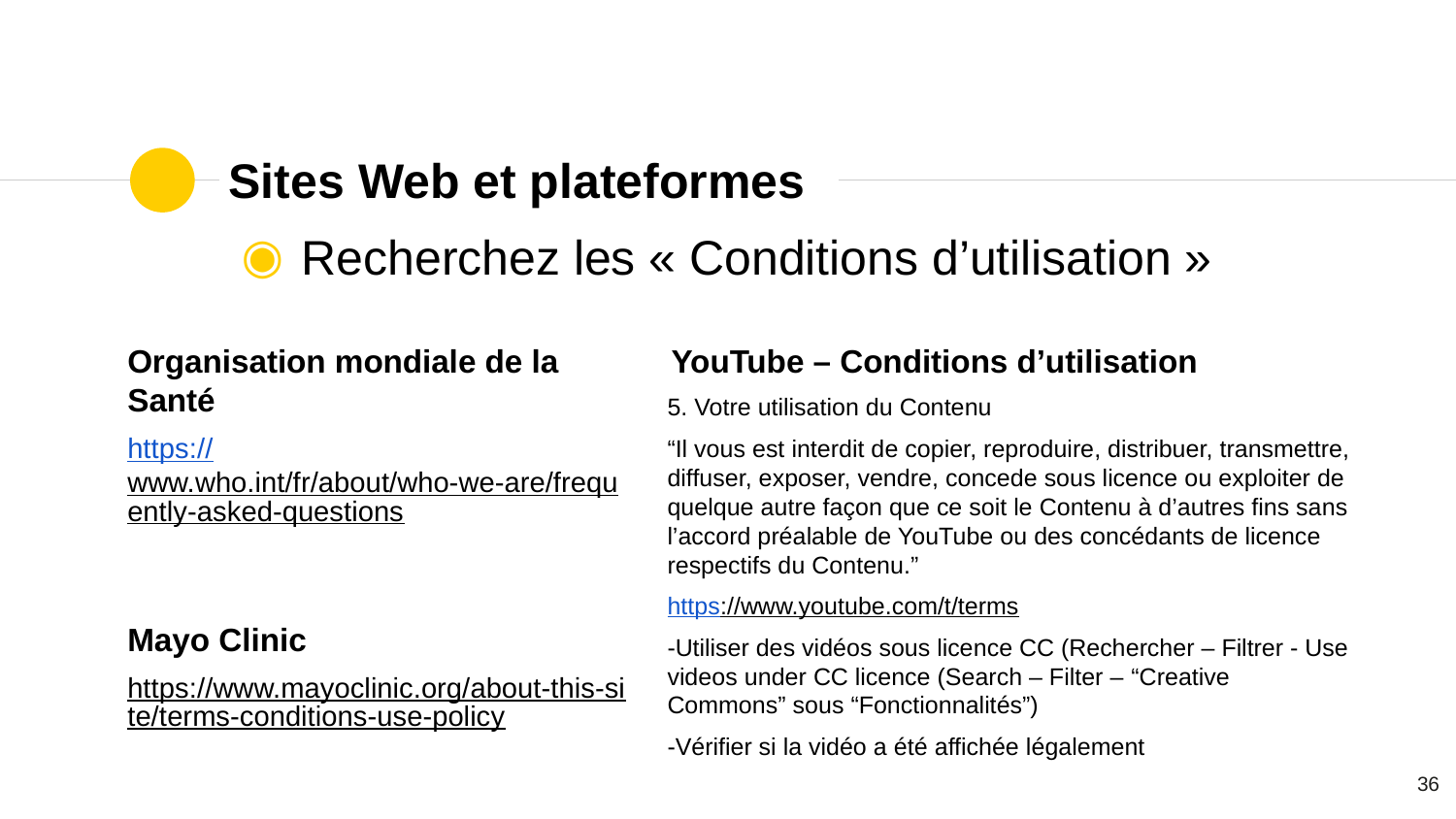

# Sites Web et plateformes
Recherchez les « Conditions d’utilisation »
Organisation mondiale de la Santé
https://www.who.int/fr/about/who-we-are/frequently-asked-questions

Mayo Clinic
https://www.mayoclinic.org/about-this-site/terms-conditions-use-policy

YouTube – Conditions d’utilisation
5. Votre utilisation du Contenu
“Il vous est interdit de copier, reproduire, distribuer, transmettre, diffuser, exposer, vendre, concede sous licence ou exploiter de quelque autre façon que ce soit le Contenu à d’autres fins sans l’accord préalable de YouTube ou des concédants de licence respectifs du Contenu.”
https://www.youtube.com/t/terms
-Utiliser des vidéos sous licence CC (Rechercher – Filtrer - Use videos under CC licence (Search – Filter – “Creative Commons” sous “Fonctionnalités”)
-Vérifier si la vidéo a été affichée légalement

36